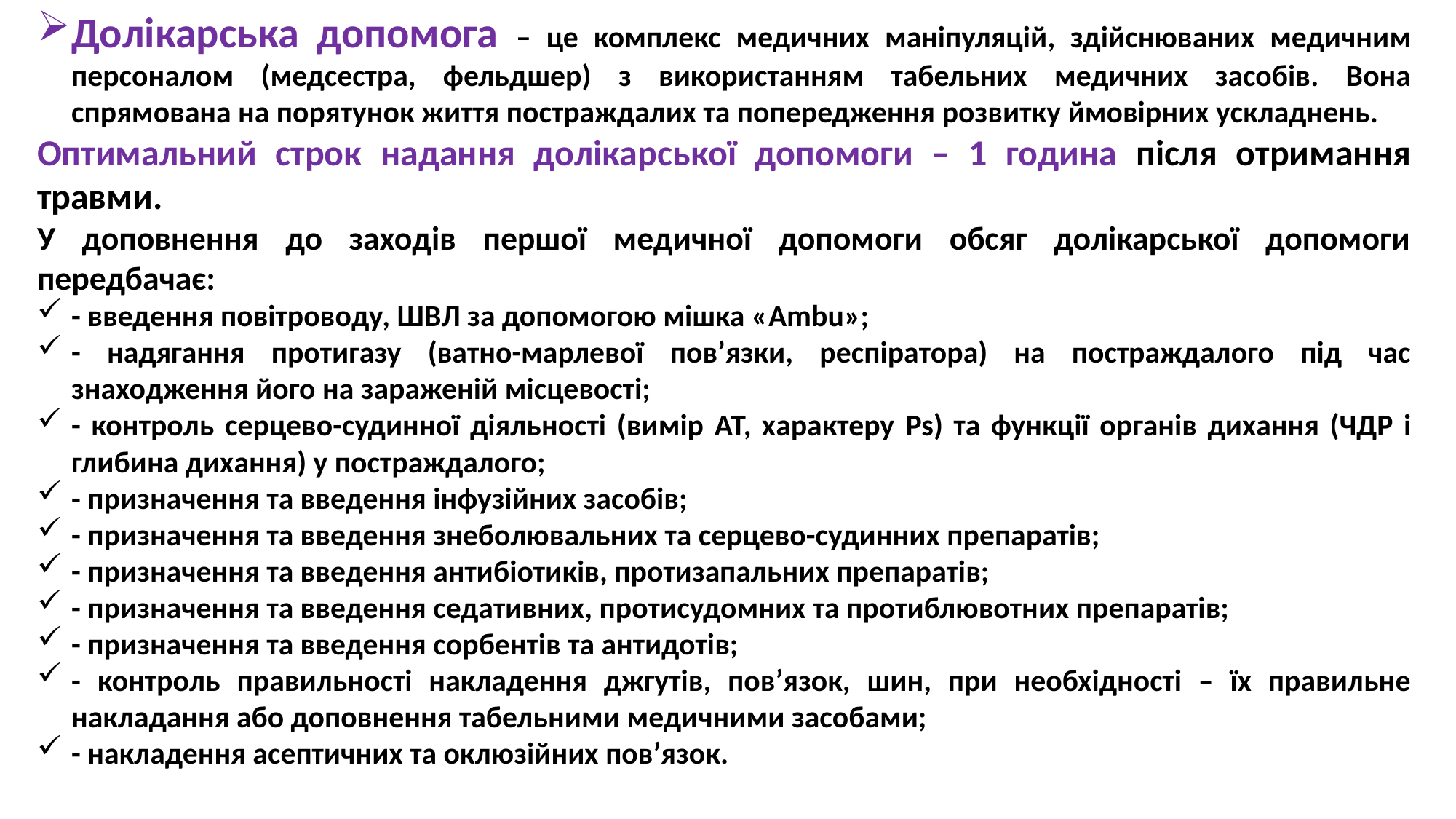

Долікарська допомога – це комплекс медичних маніпуляцій, здійснюваних медичним персоналом (медсестра, фельдшер) з використанням табельних медичних засобів. Вона спрямована на порятунок життя постраждалих та попередження розвитку ймовірних ускладнень.
Оптимальний строк надання долікарської допомоги – 1 година після отримання травми.
У доповнення до заходів першої медичної допомоги обсяг долікарської допомоги передбачає:
- введення повітроводу, ШВЛ за допомогою мішка «Ambu»;
- надягання протигазу (ватно-марлевої пов’язки, респіратора) на постраждалого під час знаходження його на зараженій місцевості;
- контроль серцево-судинної діяльності (вимір АТ, характеру Ps) та функції органів дихання (ЧДР і глибина дихання) у постраждалого;
- призначення та введення інфузійних засобів;
- призначення та введення знеболювальних та серцево-судинних препаратів;
- призначення та введення антибіотиків, протизапальних препаратів;
- призначення та введення седативних, протисудомних та протиблювотних препаратів;
- призначення та введення сорбентів та антидотів;
- контроль правильності накладення джгутів, пов’язок, шин, при необхідності – їх правильне накладання або доповнення табельними медичними засобами;
- накладення асептичних та оклюзійних пов’язок.